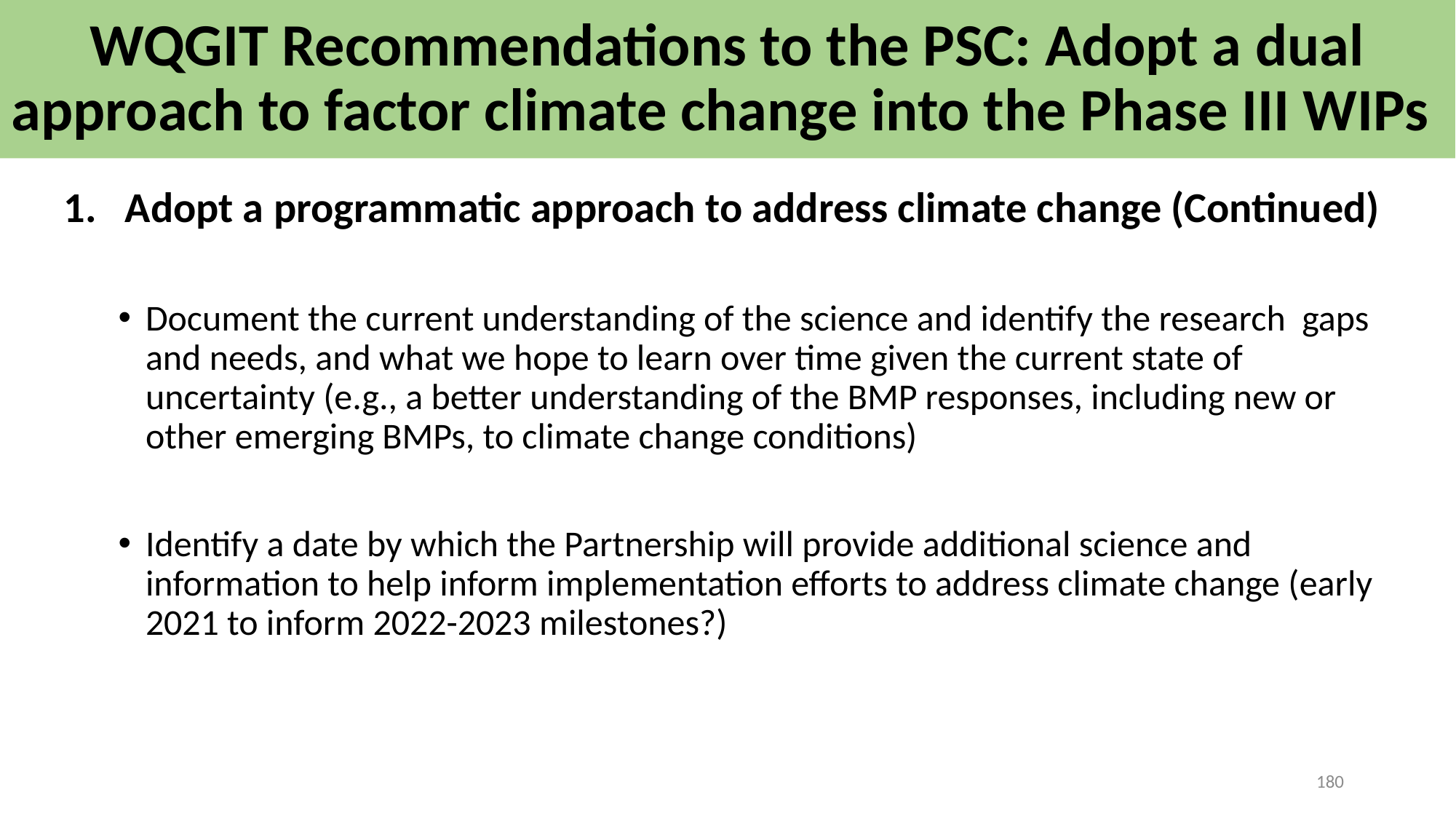

# WQGIT Recommendations to the PSC: Adopt a dual approach to factor climate change into the Phase III WIPs
Adopt a programmatic approach to address climate change (Continued)

Document the current understanding of the science and identify the research  gaps and needs, and what we hope to learn over time given the current state of uncertainty (e.g., a better understanding of the BMP responses, including new or other emerging BMPs, to climate change conditions)

Identify a date by which the Partnership will provide additional science and information to help inform implementation efforts to address climate change (early 2021 to inform 2022-2023 milestones?)

180